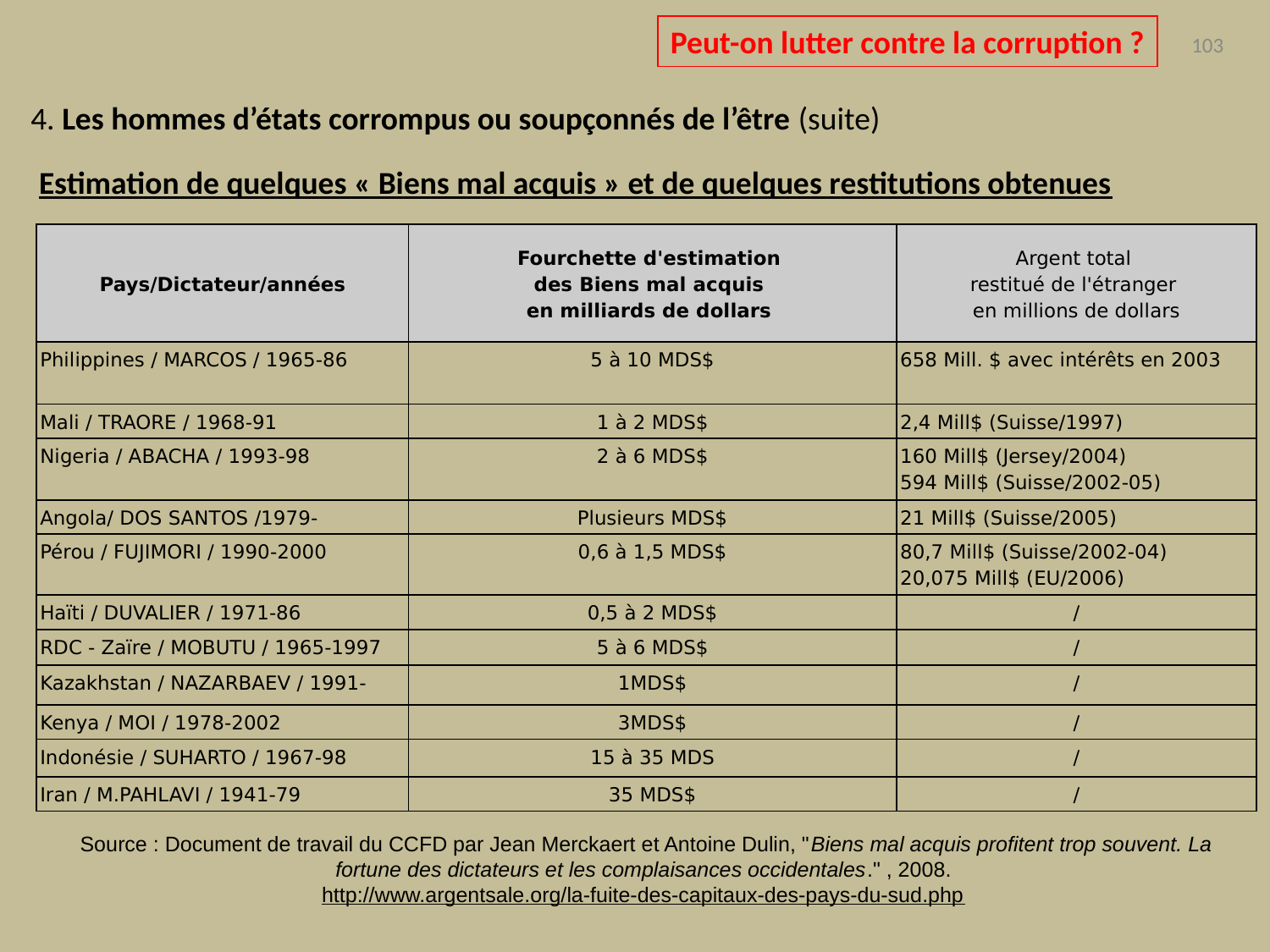

Peut-on lutter contre la corruption ?
103
4. Les hommes d’états corrompus ou soupçonnés de l’être (suite)
Estimation de quelques « Biens mal acquis » et de quelques restitutions obtenues
| Pays/Dictateur/années | Fourchette d'estimation des Biens mal acquis en milliards de dollars | Argent total restitué de l'étranger en millions de dollars |
| --- | --- | --- |
| Philippines / MARCOS / 1965-86 | 5 à 10 MDS$ | 658 Mill. $ avec intérêts en 2003 |
| Mali / TRAORE / 1968-91 | 1 à 2 MDS$ | 2,4 Mill$ (Suisse/1997) |
| Nigeria / ABACHA / 1993-98 | 2 à 6 MDS$ | 160 Mill$ (Jersey/2004) 594 Mill$ (Suisse/2002-05) |
| Angola/ DOS SANTOS /1979- | Plusieurs MDS$ | 21 Mill$ (Suisse/2005) |
| Pérou / FUJIMORI / 1990-2000 | 0,6 à 1,5 MDS$ | 80,7 Mill$ (Suisse/2002-04) 20,075 Mill$ (EU/2006) |
| Haïti / DUVALIER / 1971-86 | 0,5 à 2 MDS$ | / |
| RDC - Zaïre / MOBUTU / 1965-1997 | 5 à 6 MDS$ | / |
| Kazakhstan / NAZARBAEV / 1991- | 1MDS$ | / |
| Kenya / MOI / 1978-2002 | 3MDS$ | / |
| Indonésie / SUHARTO / 1967-98 | 15 à 35 MDS | / |
| Iran / M.PAHLAVI / 1941-79 | 35 MDS$ | / |
Source : Document de travail du CCFD par Jean Merckaert et Antoine Dulin, "Biens mal acquis profitent trop souvent. La fortune des dictateurs et les complaisances occidentales." , 2008.
http://www.argentsale.org/la-fuite-des-capitaux-des-pays-du-sud.php